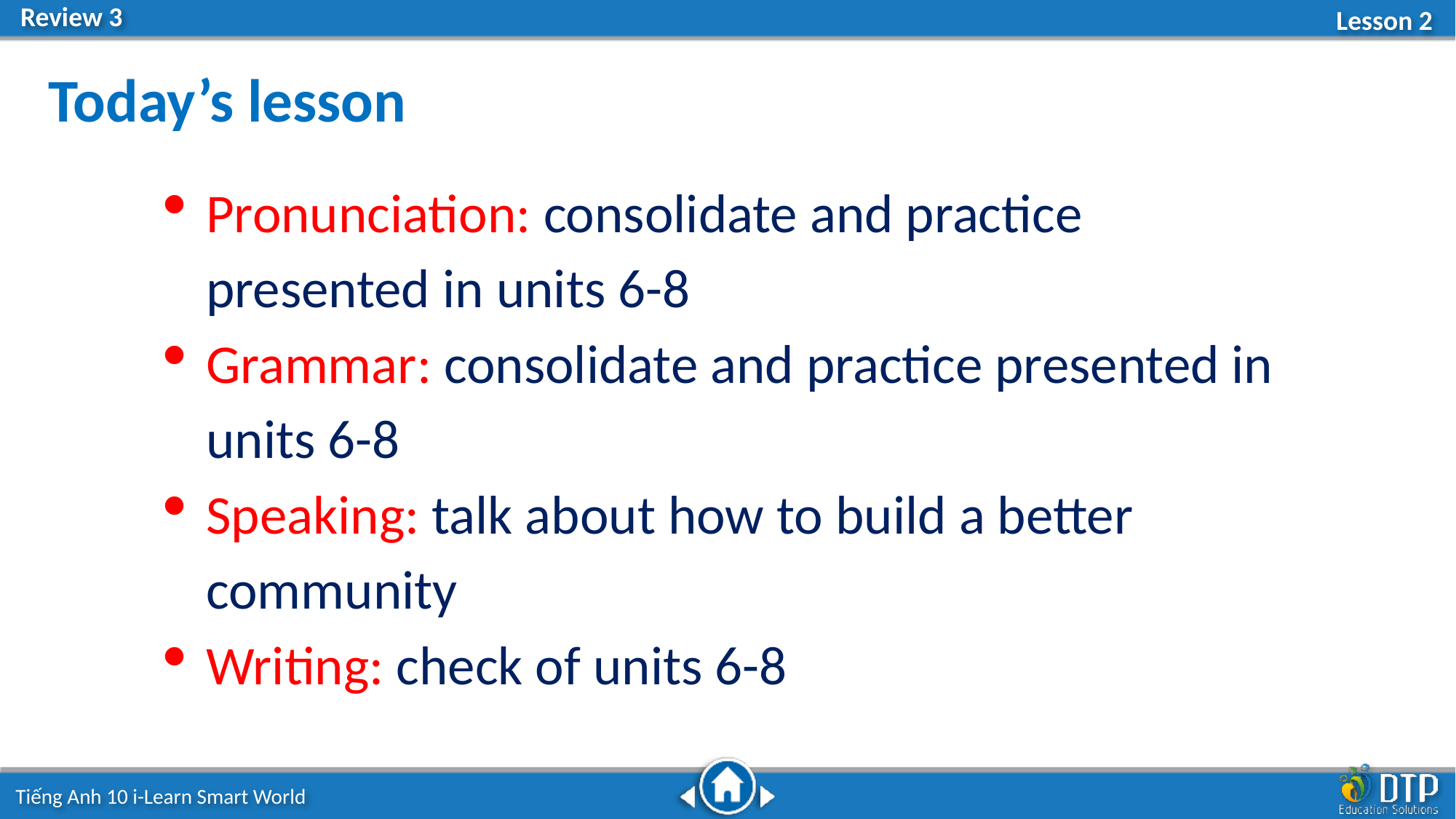

Today’s lesson
Pronunciation: consolidate and practice presented in units 6-8
Grammar: consolidate and practice presented in units 6-8
Speaking: talk about how to build a better community
Writing: check of units 6-8